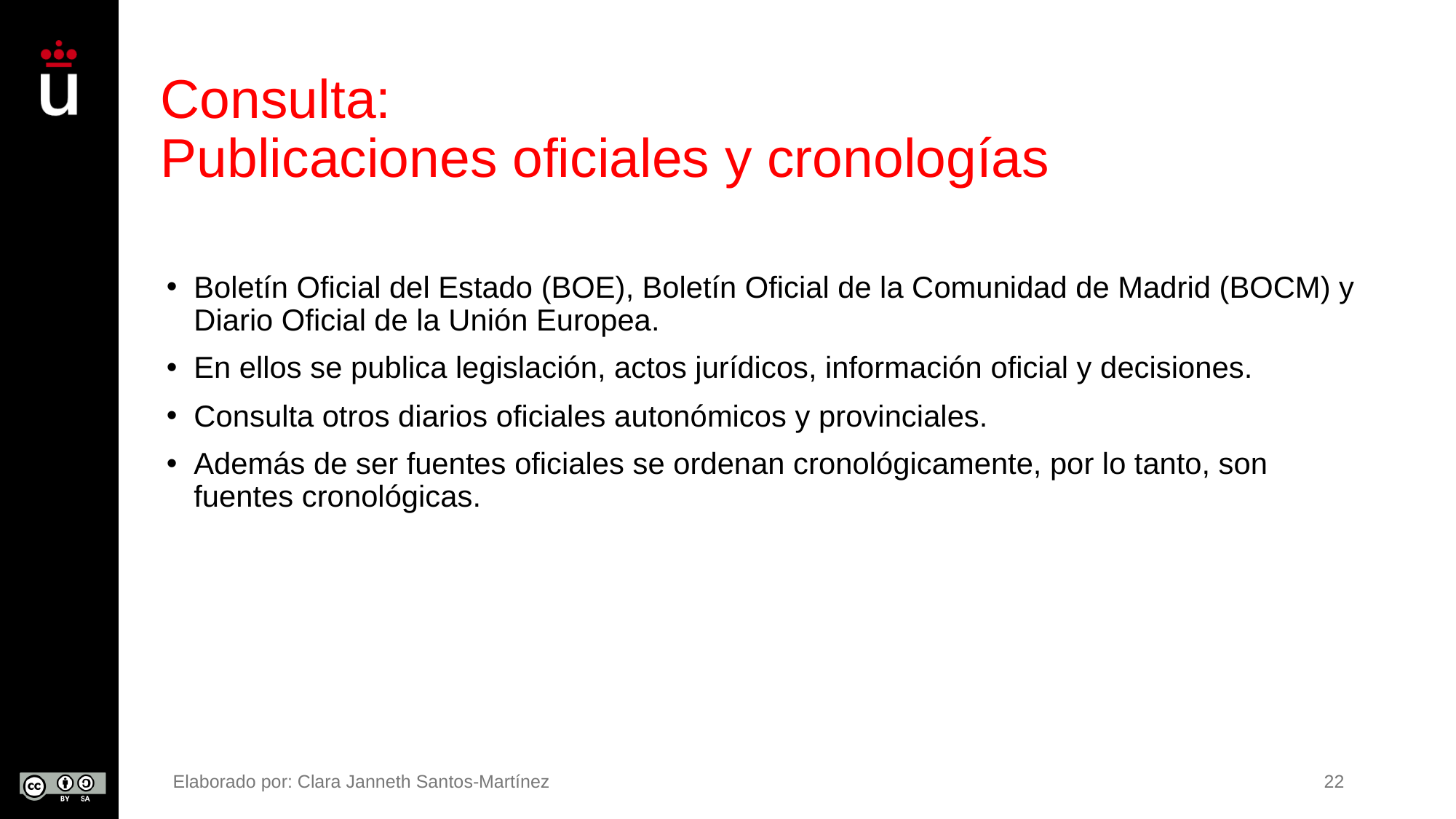

# Consulta: Publicaciones oficiales y cronologías
Boletín Oficial del Estado (BOE), Boletín Oficial de la Comunidad de Madrid (BOCM) y Diario Oficial de la Unión Europea.
En ellos se publica legislación, actos jurídicos, información oficial y decisiones.
Consulta otros diarios oficiales autonómicos y provinciales.
Además de ser fuentes oficiales se ordenan cronológicamente, por lo tanto, son fuentes cronológicas.
Elaborado por: Clara Janneth Santos-Martínez
22